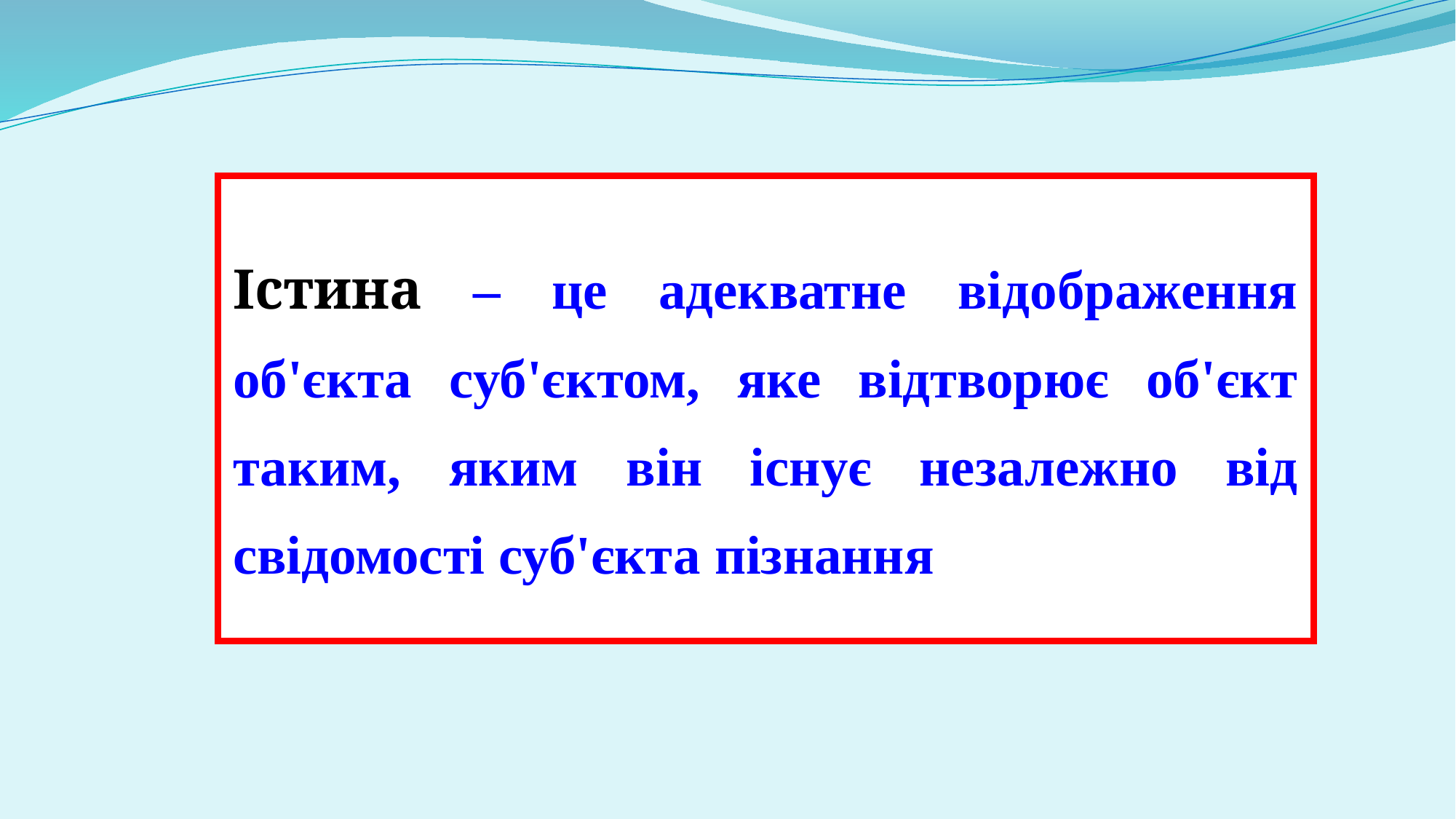

Істина – це адекватне відображення об'єкта суб'єктом, яке відтворює об'єкт таким, яким він існує незалежно від свідомості суб'єкта пізнання